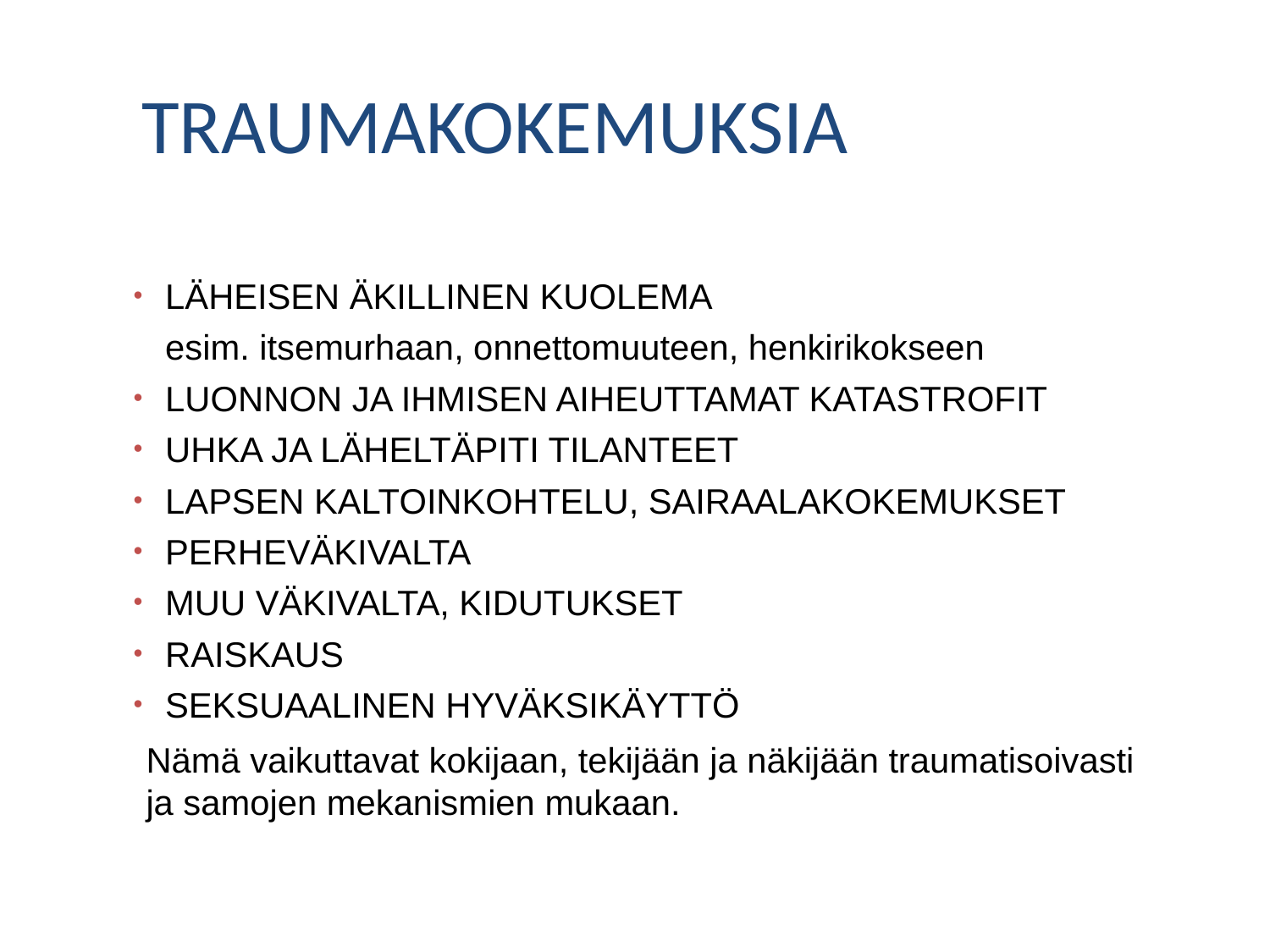

TRAUMAKOKEMUKSIA
LÄHEISEN ÄKILLINEN KUOLEMA
	esim. itsemurhaan, onnettomuuteen, henkirikokseen
LUONNON JA IHMISEN AIHEUTTAMAT KATASTROFIT
UHKA JA LÄHELTÄPITI TILANTEET
LAPSEN KALTOINKOHTELU, SAIRAALAKOKEMUKSET
PERHEVÄKIVALTA
MUU VÄKIVALTA, KIDUTUKSET
RAISKAUS
SEKSUAALINEN HYVÄKSIKÄYTTÖ
	Nämä vaikuttavat kokijaan, tekijään ja näkijään traumatisoivasti ja samojen mekanismien mukaan.

13